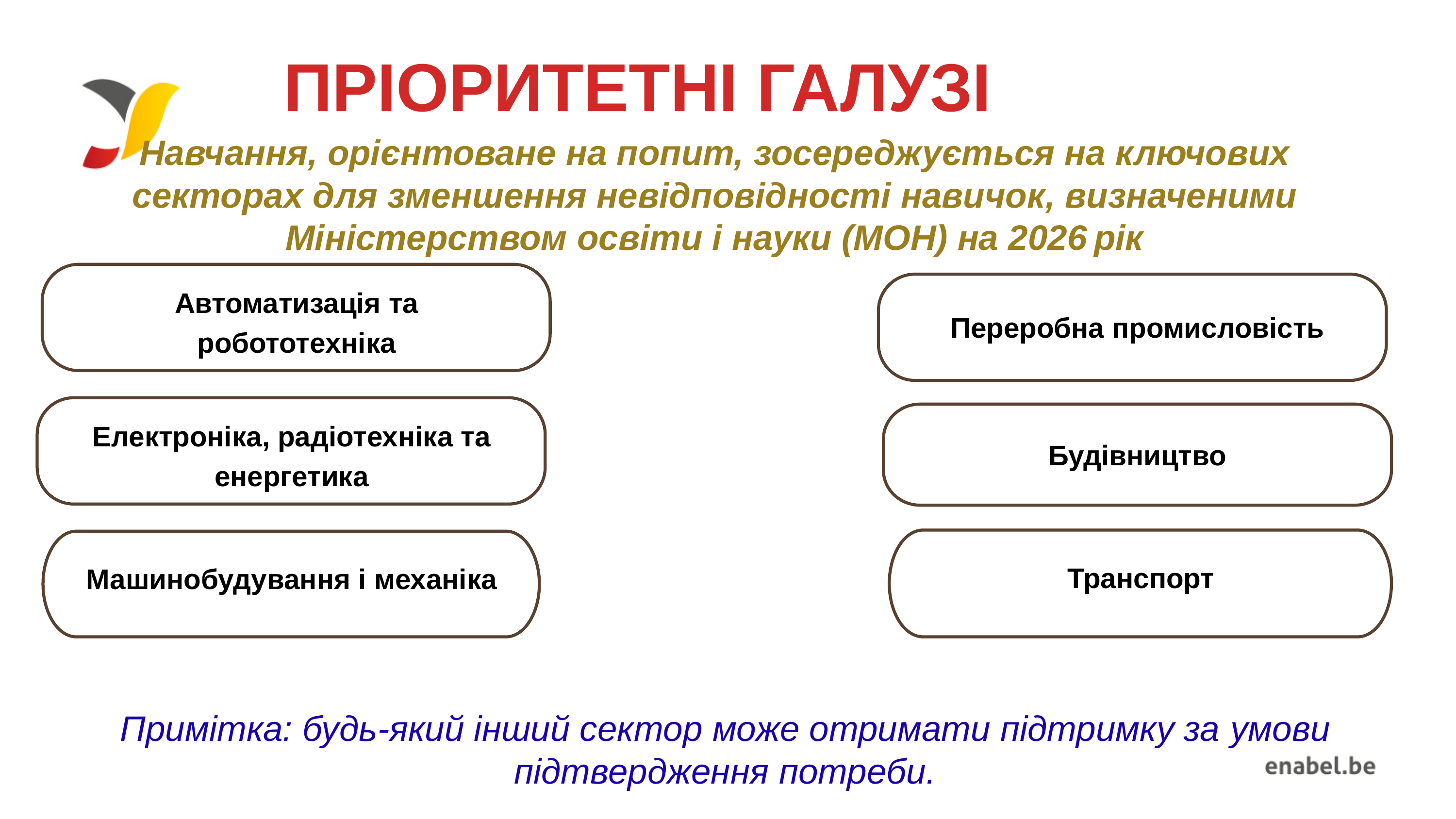

ПРІОРИТЕТНІ ГАЛУЗІ
Навчання, орієнтоване на попит, зосереджується на ключових секторах для зменшення невідповідності навичок, визначеними Міністерством освіти і науки (МОН) на 2026 рік

Переробна промисловість

Автоматизація та робототехніка

Будівництво

Електроніка, радіотехніка та енергетика

Транспорт

Машинобудування і механіка
Примітка: будь-який інший сектор може отримати підтримку за умови підтвердження потреби.